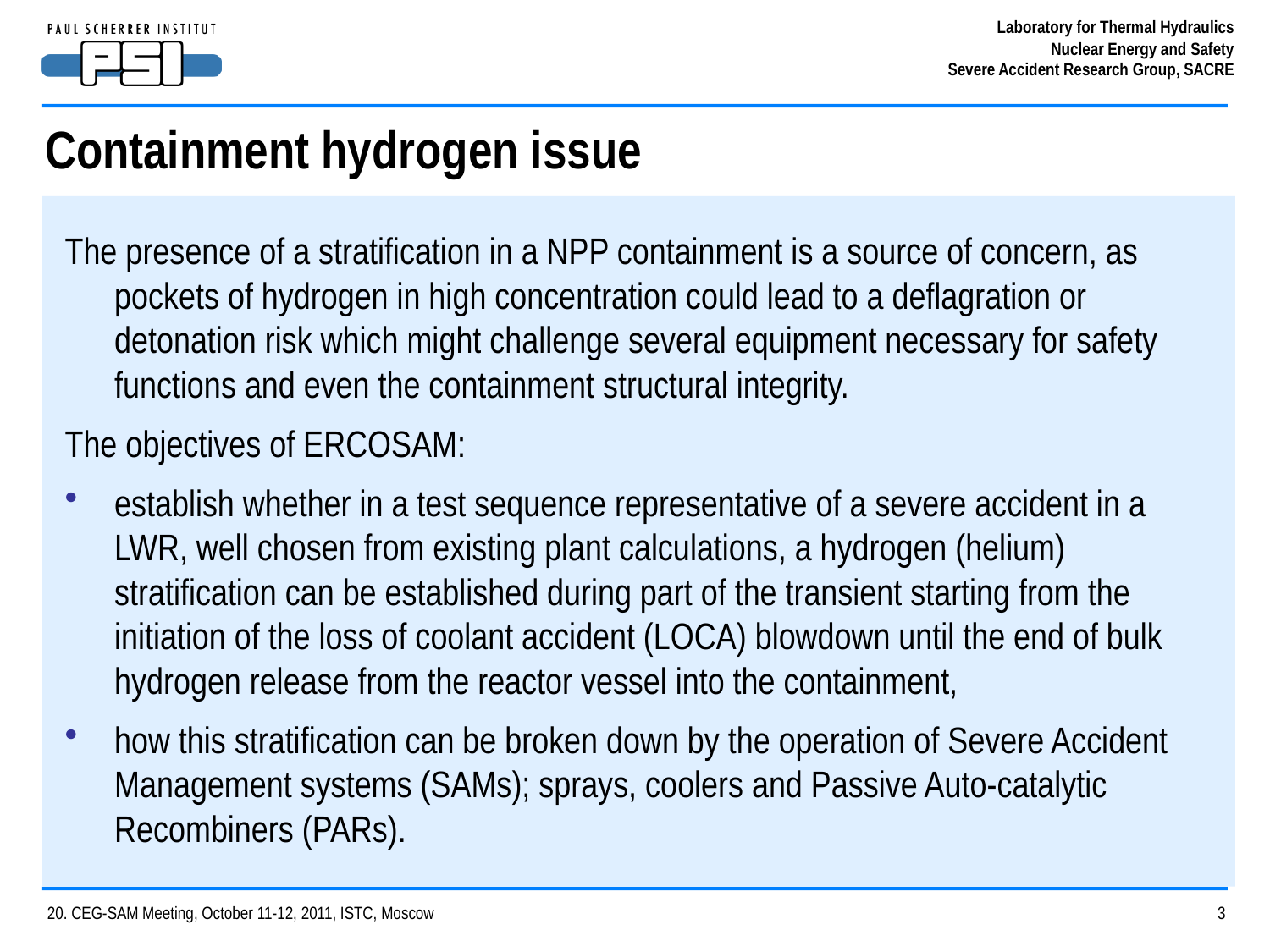

# Containment hydrogen issue
The presence of a stratification in a NPP containment is a source of concern, as pockets of hydrogen in high concentration could lead to a deflagration or detonation risk which might challenge several equipment necessary for safety functions and even the containment structural integrity.
The objectives of ERCOSAM:
establish whether in a test sequence representative of a severe accident in a LWR, well chosen from existing plant calculations, a hydrogen (helium) stratification can be established during part of the transient starting from the initiation of the loss of coolant accident (LOCA) blowdown until the end of bulk hydrogen release from the reactor vessel into the containment,
how this stratification can be broken down by the operation of Severe Accident Management systems (SAMs); sprays, coolers and Passive Auto-catalytic Recombiners (PARs).